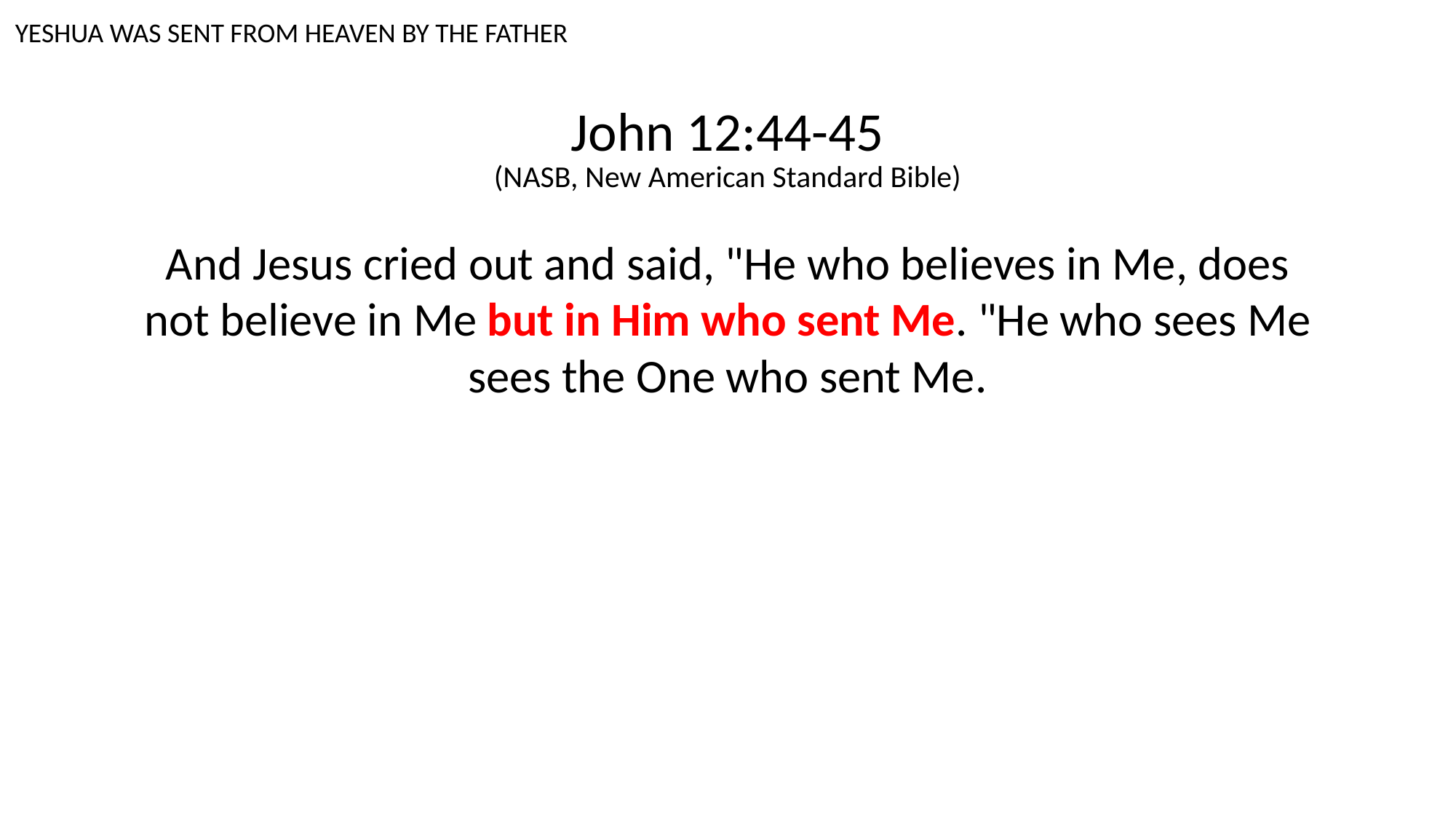

YESHUA WAS SENT FROM HEAVEN BY THE FATHER
John 12:44-45
(NASB, New American Standard Bible)
And Jesus cried out and said, "He who believes in Me, does not believe in Me but in Him who sent Me. "He who sees Me sees the One who sent Me.